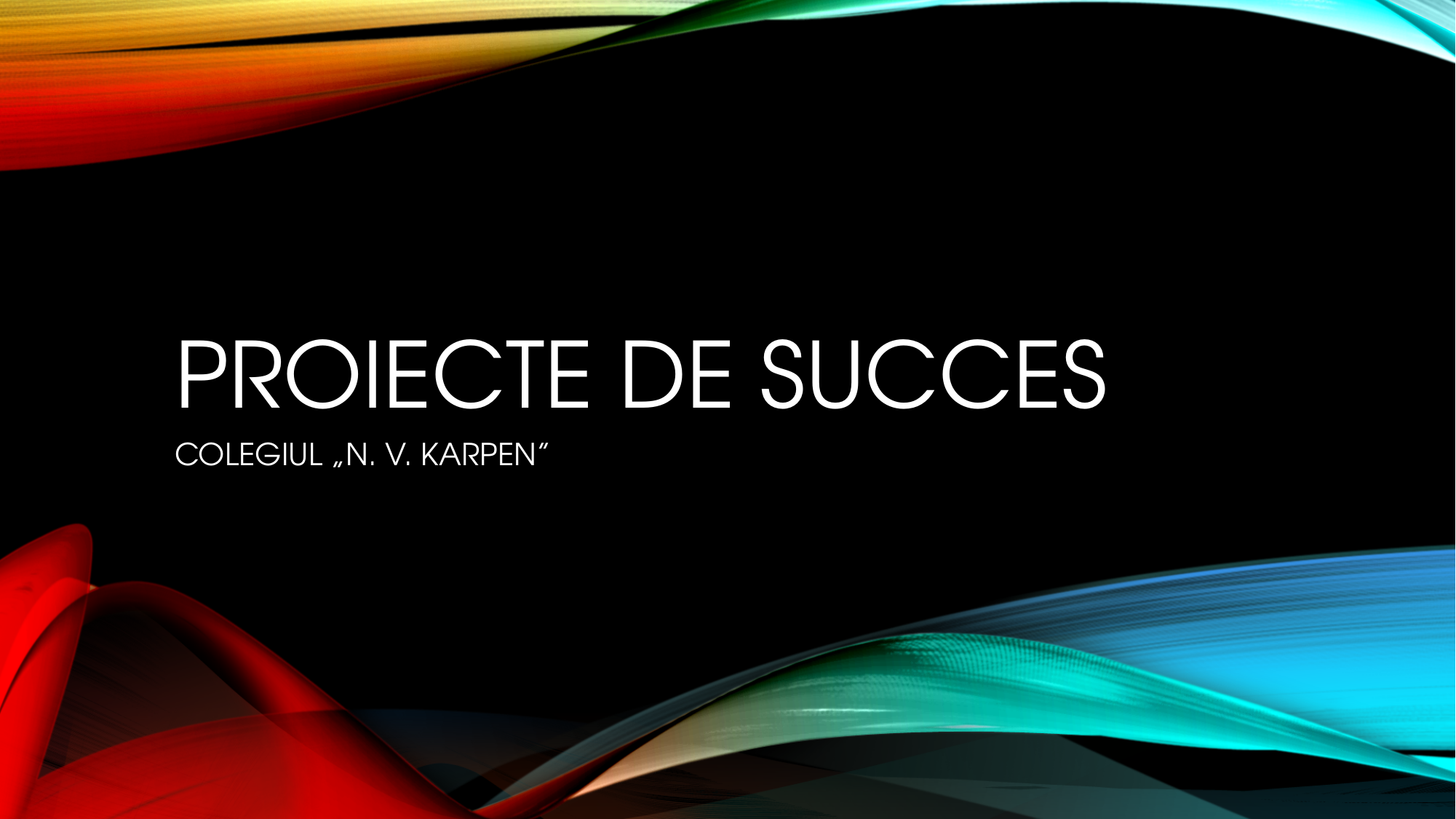

# PROIECTE DE SUCCES
COLEGIUL „N. V. KARPEN”